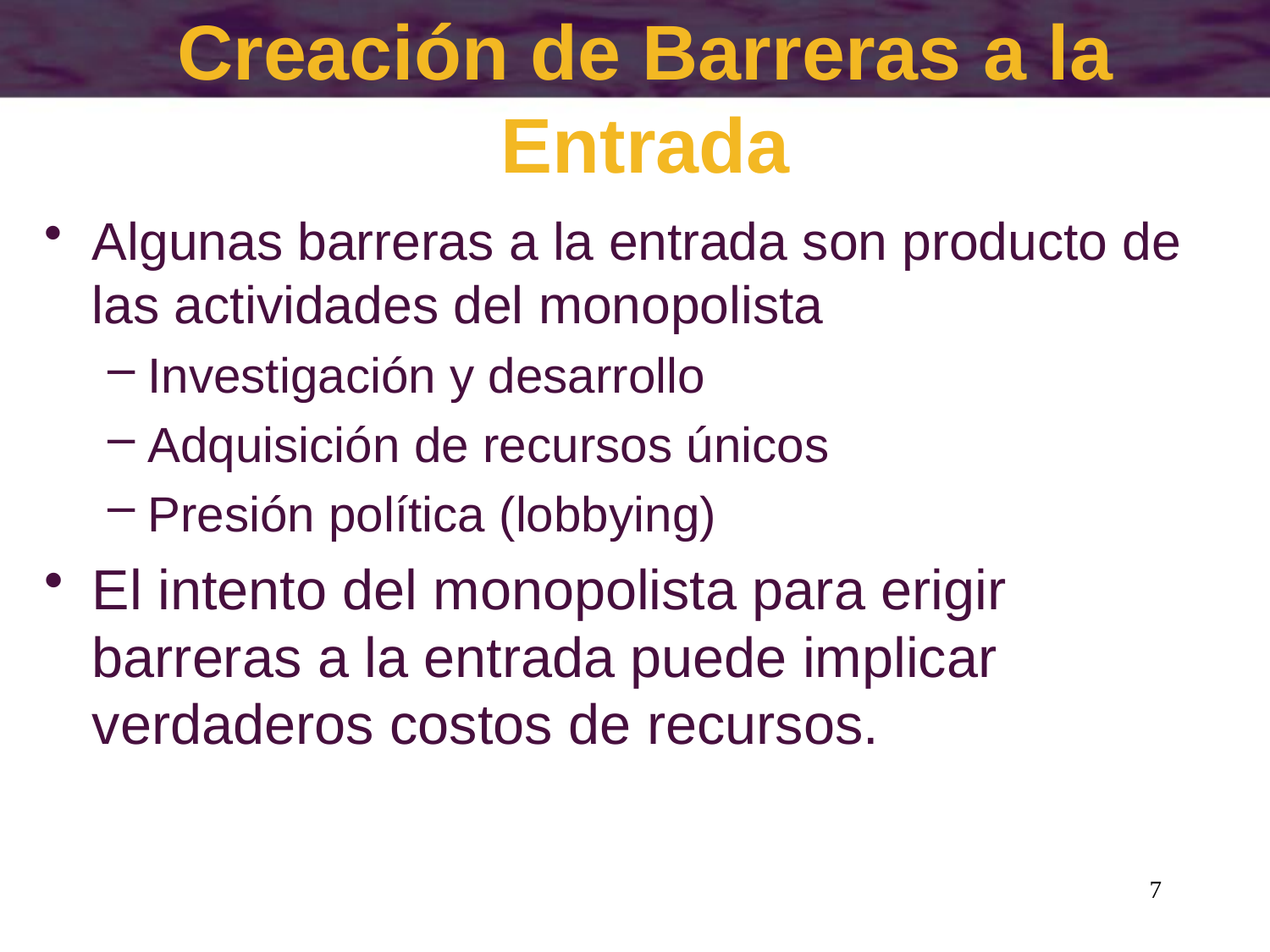

# Creación de Barreras a la Entrada
Algunas barreras a la entrada son producto de las actividades del monopolista
Investigación y desarrollo
Adquisición de recursos únicos
Presión política (lobbying)
El intento del monopolista para erigir barreras a la entrada puede implicar verdaderos costos de recursos.
7